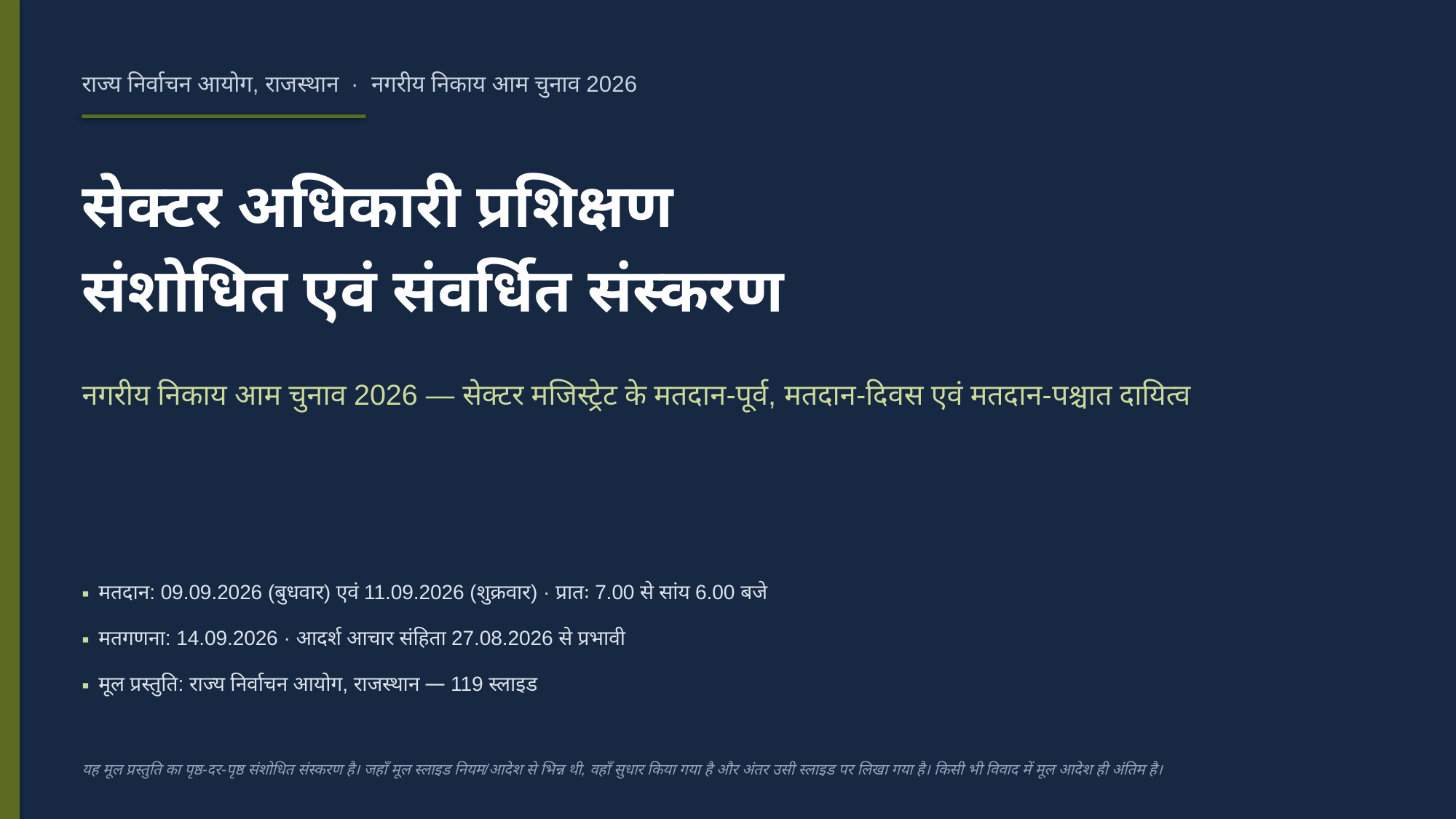

राज्य निर्वाचन आयोग, राजस्थान  ·  नगरीय निकाय आम चुनाव 2026

सेक्टर अधिकारी प्रशिक्षण
संशोधित एवं संवर्धित संस्करण
नगरीय निकाय आम चुनाव 2026 — सेक्टर मजिस्ट्रेट के मतदान-पूर्व, मतदान-दिवस एवं मतदान-पश्चात दायित्व
▪  मतदान: 09.09.2026 (बुधवार) एवं 11.09.2026 (शुक्रवार) · प्रातः 7.00 से सांय 6.00 बजे
▪  मतगणना: 14.09.2026 · आदर्श आचार संहिता 27.08.2026 से प्रभावी
▪  मूल प्रस्तुति: राज्य निर्वाचन आयोग, राजस्थान — 119 स्लाइड
यह मूल प्रस्तुति का पृष्ठ-दर-पृष्ठ संशोधित संस्करण है। जहाँ मूल स्लाइड नियम/आदेश से भिन्न थी, वहाँ सुधार किया गया है और अंतर उसी स्लाइड पर लिखा गया है। किसी भी विवाद में मूल आदेश ही अंतिम है।